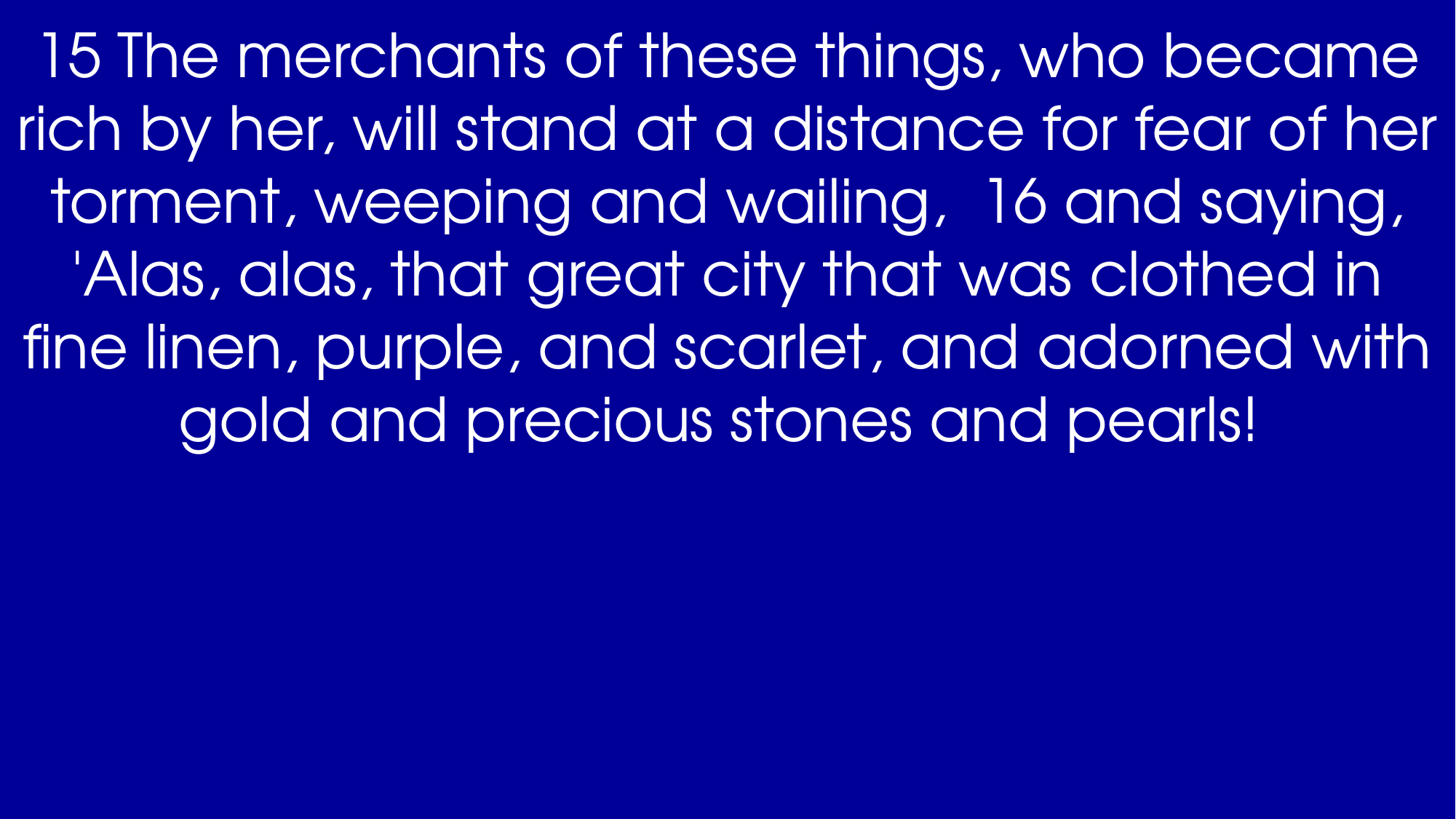

15 The merchants of these things, who became rich by her, will stand at a distance for fear of her torment, weeping and wailing,  16 and saying, 'Alas, alas, that great city that was clothed in fine linen, purple, and scarlet, and adorned with gold and precious stones and pearls!